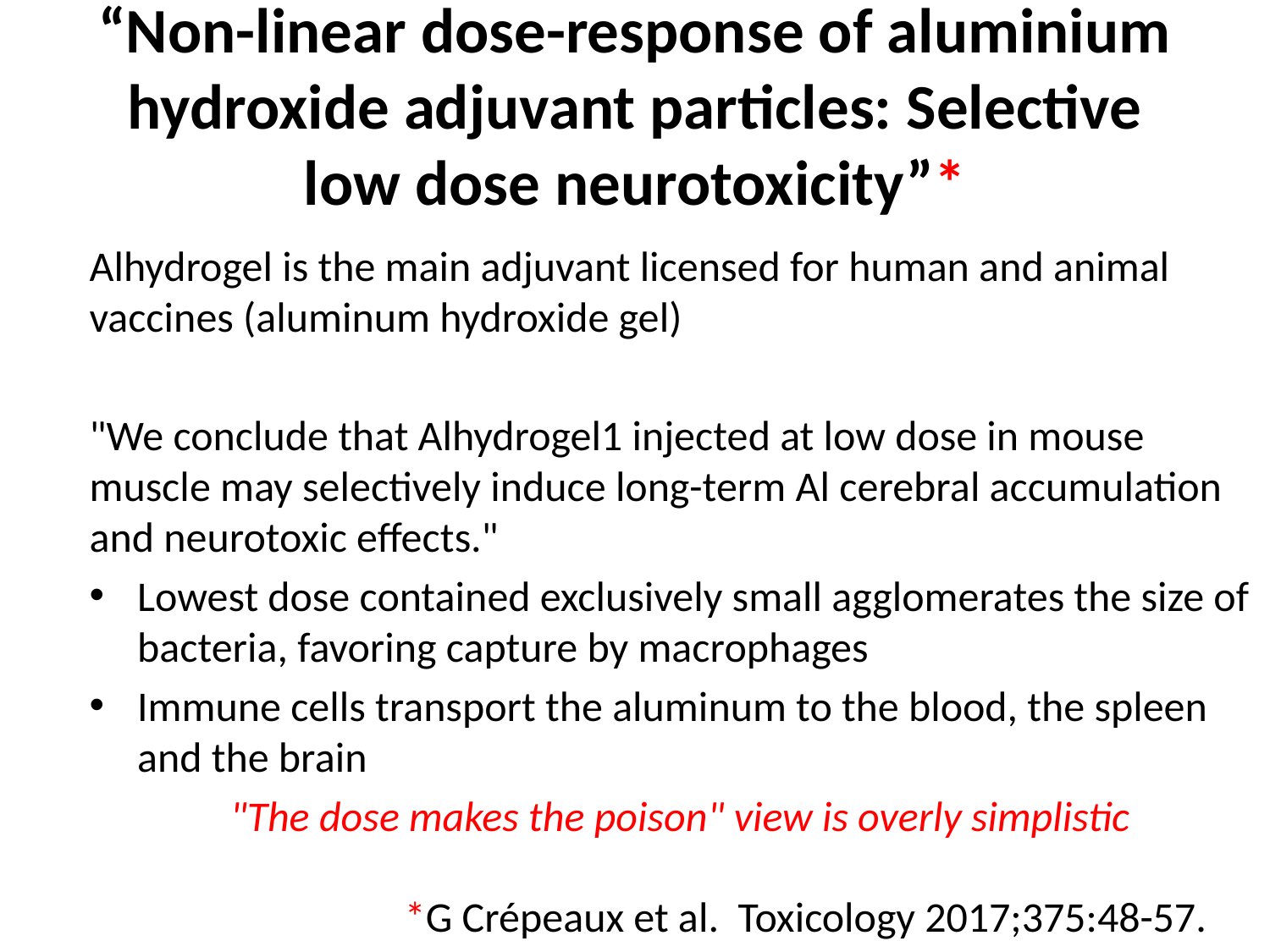

# “Non-linear dose-response of aluminium hydroxide adjuvant particles: Selective low dose neurotoxicity”*
Alhydrogel is the main adjuvant licensed for human and animal vaccines (aluminum hydroxide gel)

"We conclude that Alhydrogel1 injected at low dose in mouse muscle may selectively induce long-term Al cerebral accumulation and neurotoxic effects."
Lowest dose contained exclusively small agglomerates the size of bacteria, favoring capture by macrophages
Immune cells transport the aluminum to the blood, the spleen and the brain
"The dose makes the poison" view is overly simplistic

*G Crépeaux et al.  Toxicology 2017;375:48-57.